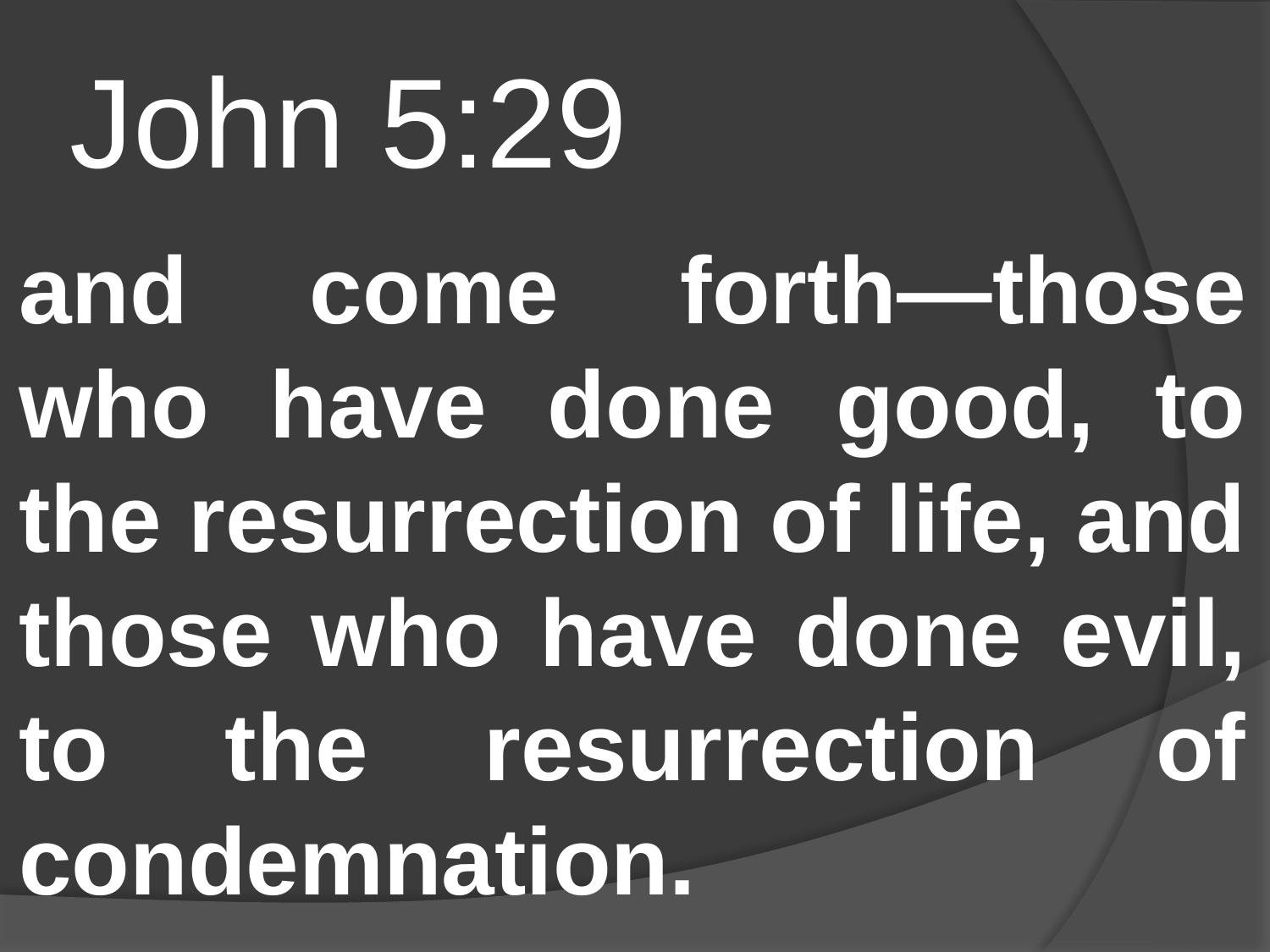

# John 5:29
and come forth—those who have done good, to the resurrection of life, and those who have done evil, to the resurrection of condemnation.